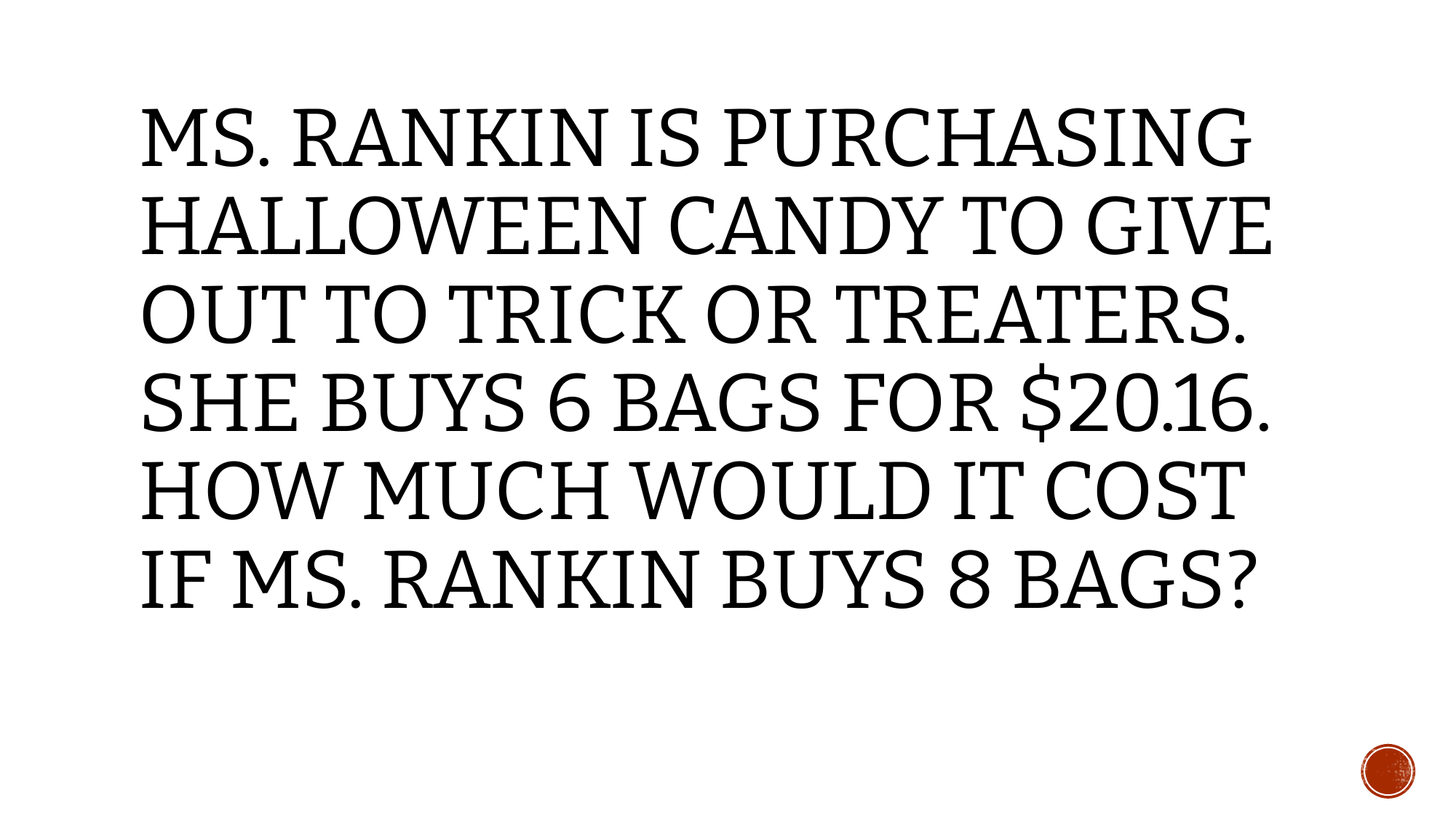

# Ms. Rankin is purchasing Halloween candy to give out to trick or treaters. She buys 6 bags for $20.16. How much would it cost if Ms. Rankin buys 8 bags?